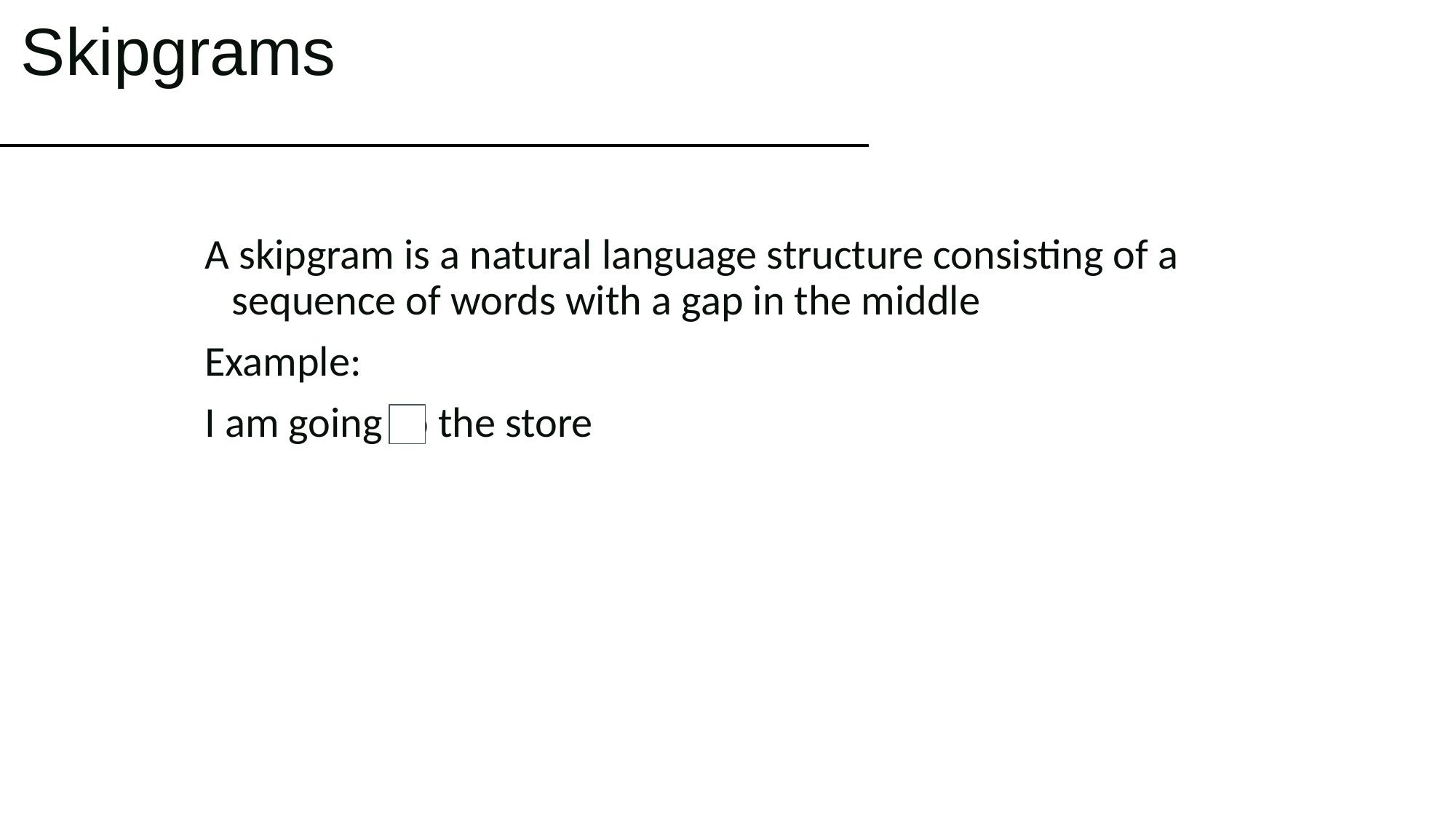

# Skipgrams
A skipgram is a natural language structure consisting of a sequence of words with a gap in the middle
Example:
I am going to the store